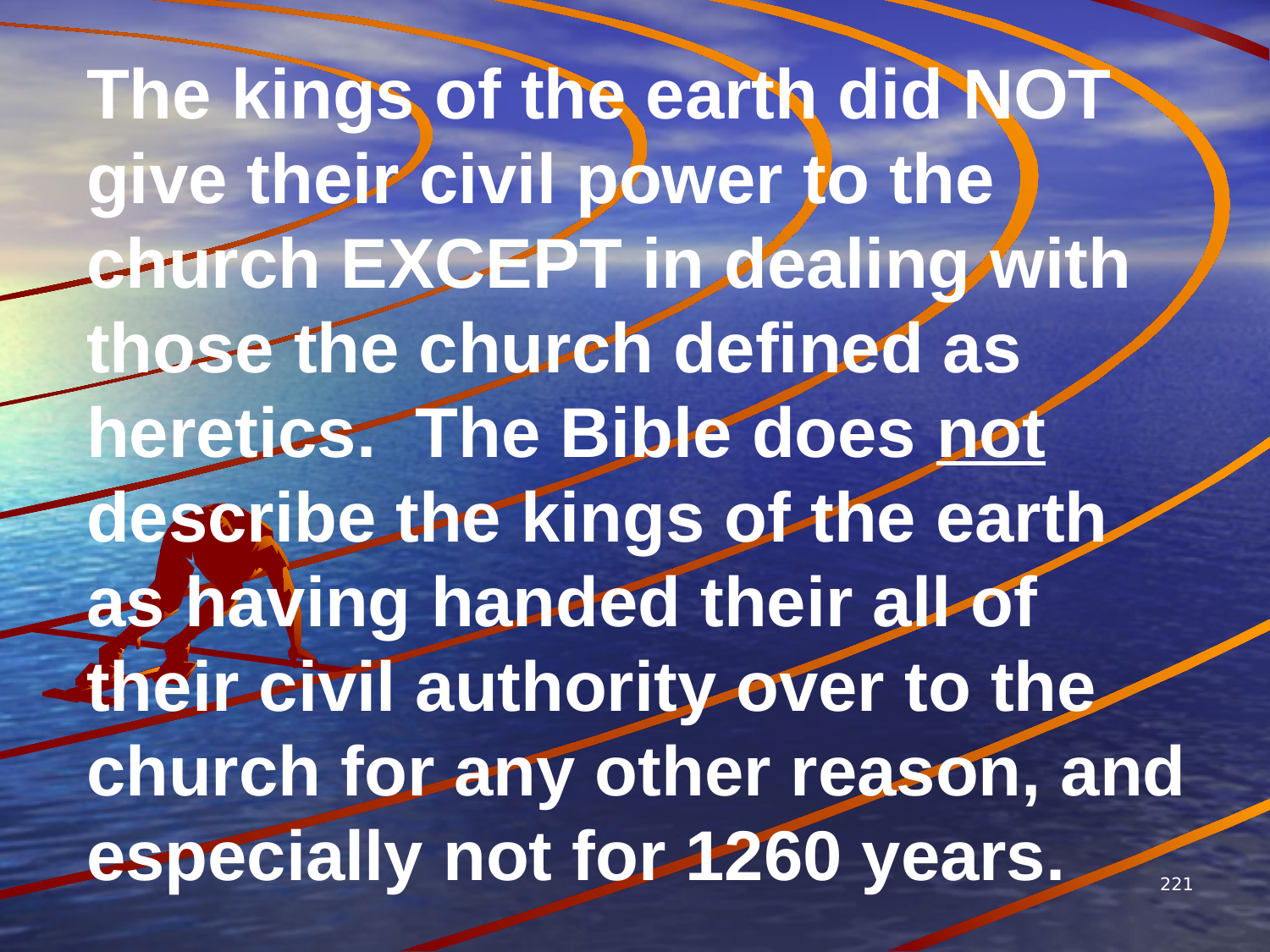

The kings of the earth did NOT give their civil power to the church EXCEPT in dealing with those the church defined as heretics.  The Bible does not describe the kings of the earth as having handed their all of their civil authority over to the church for any other reason, and especially not for 1260 years.
221